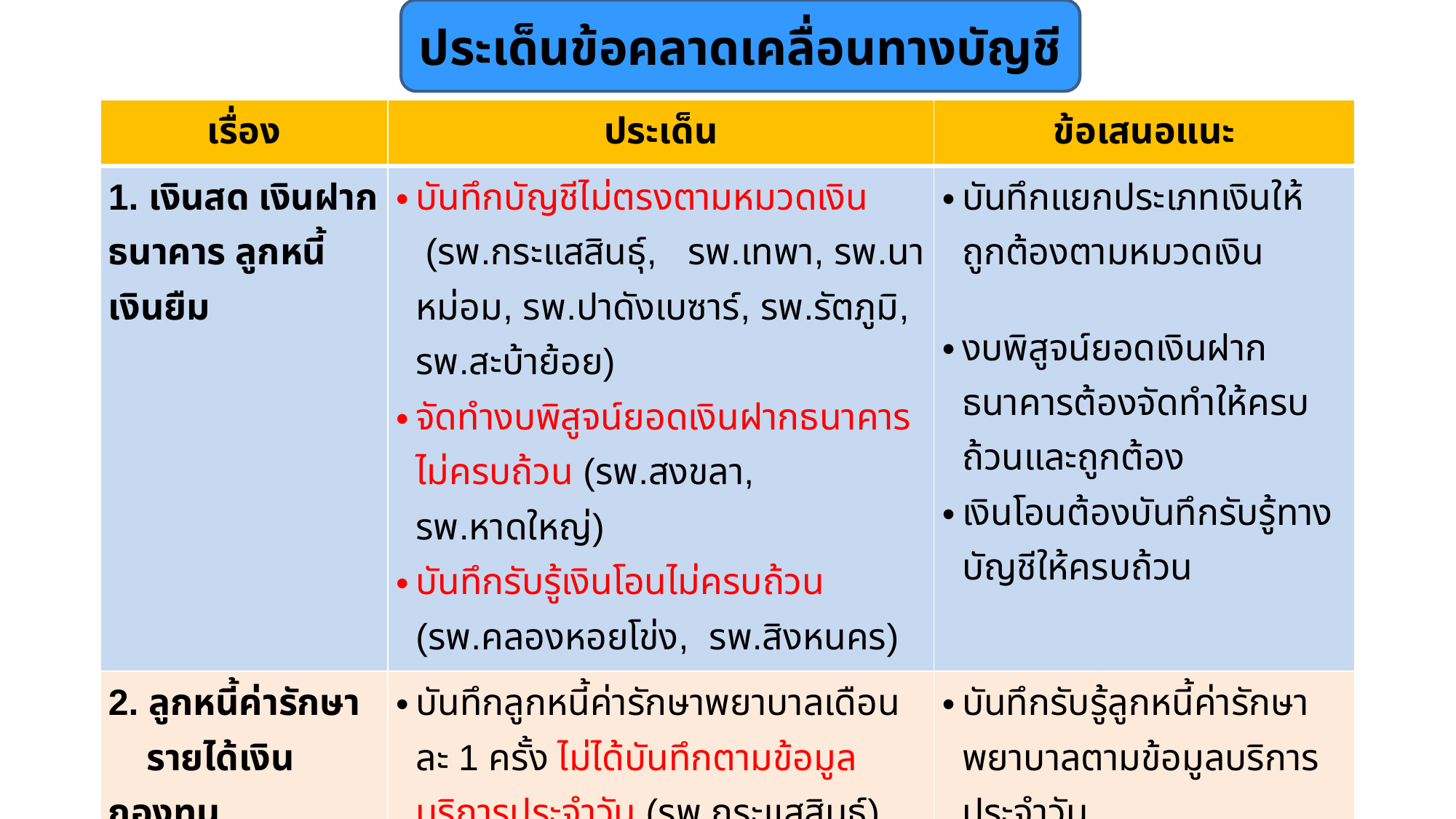

ประเด็นข้อคลาดเคลื่อนทางบัญชี
| เรื่อง | ประเด็น | ข้อเสนอแนะ |
| --- | --- | --- |
| 1. เงินสด เงินฝากธนาคาร ลูกหนี้เงินยืม | บันทึกบัญชีไม่ตรงตามหมวดเงิน (รพ.กระแสสินธุ์, รพ.เทพา, รพ.นาหม่อม, รพ.ปาดังเบซาร์, รพ.รัตภูมิ, รพ.สะบ้าย้อย) จัดทำงบพิสูจน์ยอดเงินฝากธนาคารไม่ครบถ้วน (รพ.สงขลา, รพ.หาดใหญ่) บันทึกรับรู้เงินโอนไม่ครบถ้วน (รพ.คลองหอยโข่ง, รพ.สิงหนคร) | บันทึกแยกประเภทเงินให้ถูกต้องตามหมวดเงิน งบพิสูจน์ยอดเงินฝากธนาคารต้องจัดทำให้ครบถ้วนและถูกต้อง เงินโอนต้องบันทึกรับรู้ทางบัญชีให้ครบถ้วน |
| 2. ลูกหนี้ค่ารักษา รายได้เงินกองทุน | บันทึกลูกหนี้ค่ารักษาพยาบาลเดือนละ 1 ครั้ง ไม่ได้บันทึกตามข้อมูลบริการประจำวัน (รพ.กระแสสินธุ์) ยอดคงเหลือตามรายงานทางการเงินไม่ตรงกับทะเบียนคุม (รพ.กระแสสินธุ์, รพ.คลองหอยโข่ง, รพ.ควนเนียง, รพ.นาทวี, รพ.ปาดังเบซาร์, รพ.ระโนด, รพ.รัตภูมิ, รพ.สทิงพระ, รพ.หาดใหญ่) ไม่ได้บันทึกบัญชีส่วนต่างค่ารักษาพยาบาล (รพ.เทพา) | บันทึกรับรู้ลูกหนี้ค่ารักษาพยาบาลตามข้อมูลบริการประจำวัน ปรับปรุงบัญชีและทะเบียนคุมให้ถูกต้องตรงกัน บันทึกส่วนต่างค่ารักษาให้ครบถ้วน |